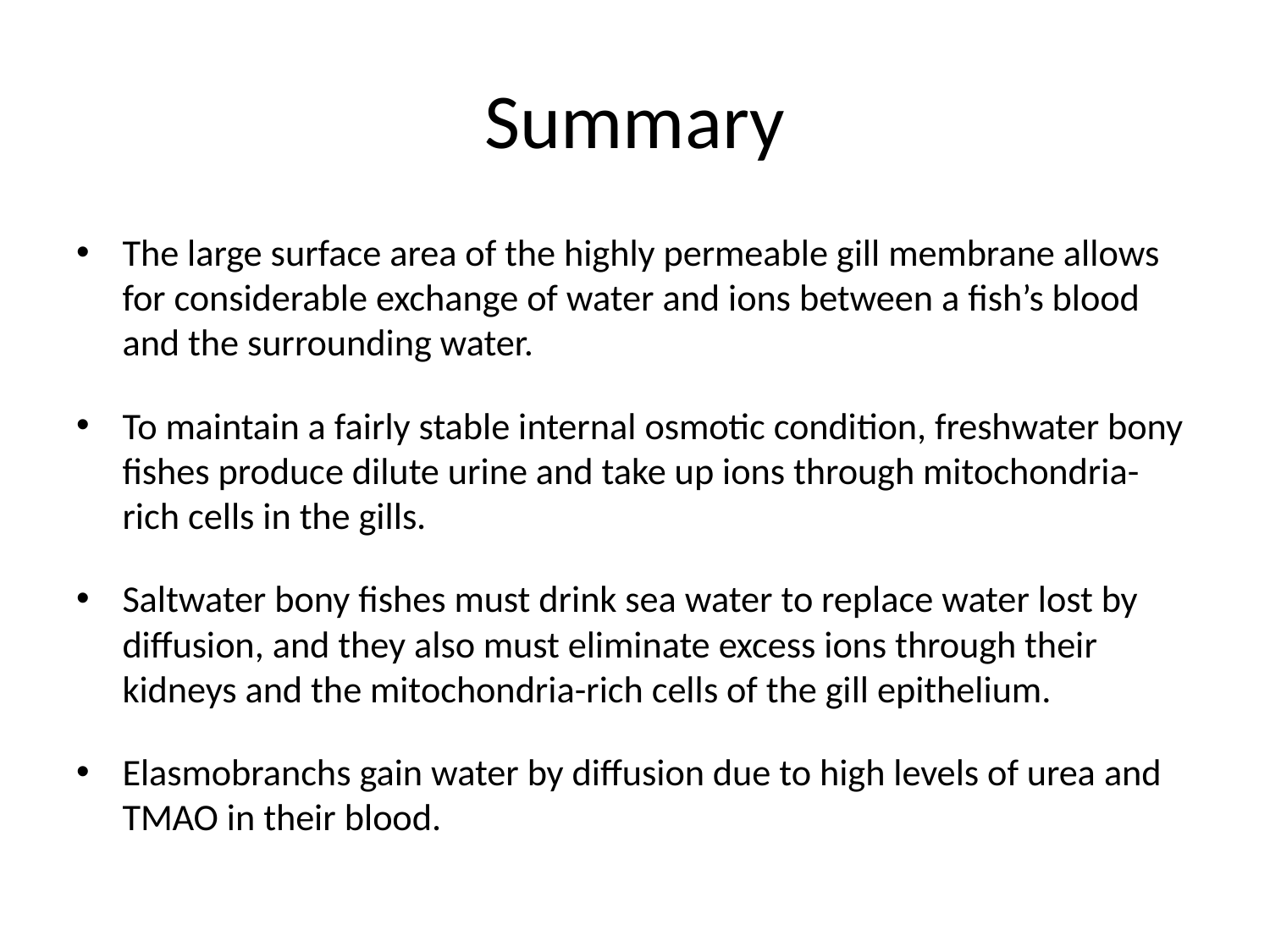

# Summary
The large surface area of the highly permeable gill membrane allows for considerable exchange of water and ions between a fish’s blood and the surrounding water.
To maintain a fairly stable internal osmotic condition, freshwater bony fishes produce dilute urine and take up ions through mitochondria-rich cells in the gills.
Saltwater bony fishes must drink sea water to replace water lost by diffusion, and they also must eliminate excess ions through their kidneys and the mitochondria-rich cells of the gill epithelium.
Elasmobranchs gain water by diffusion due to high levels of urea and TMAO in their blood.